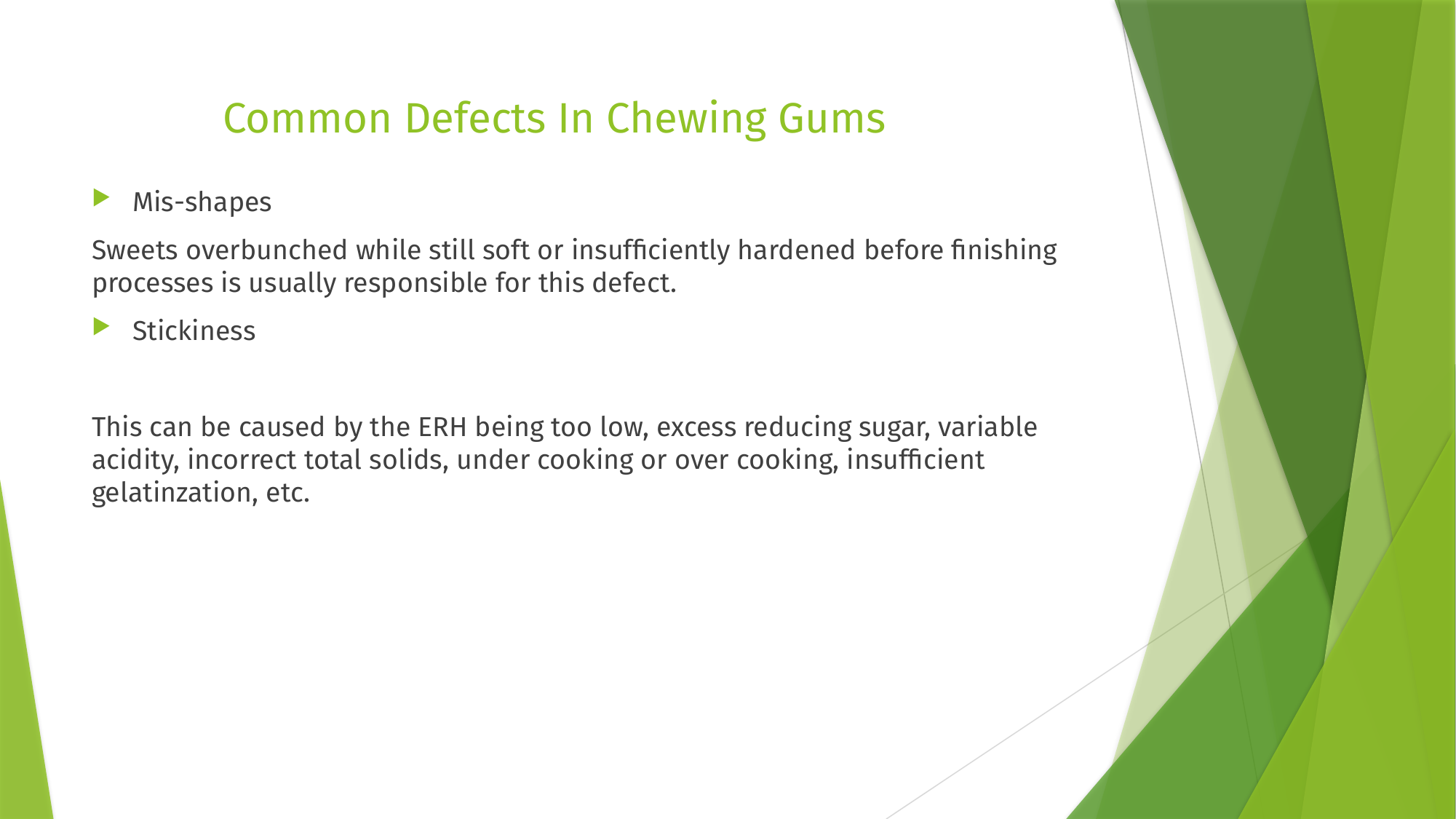

# Common Defects In Chewing Gums
Mis-shapes
Sweets overbunched while still soft or insufficiently hardened before finishing processes is usually responsible for this defect.
Stickiness

This can be caused by the ERH being too low, excess reducing sugar, variable acidity, incorrect total solids, under cooking or over cooking, insufficient gelatinzation, etc.